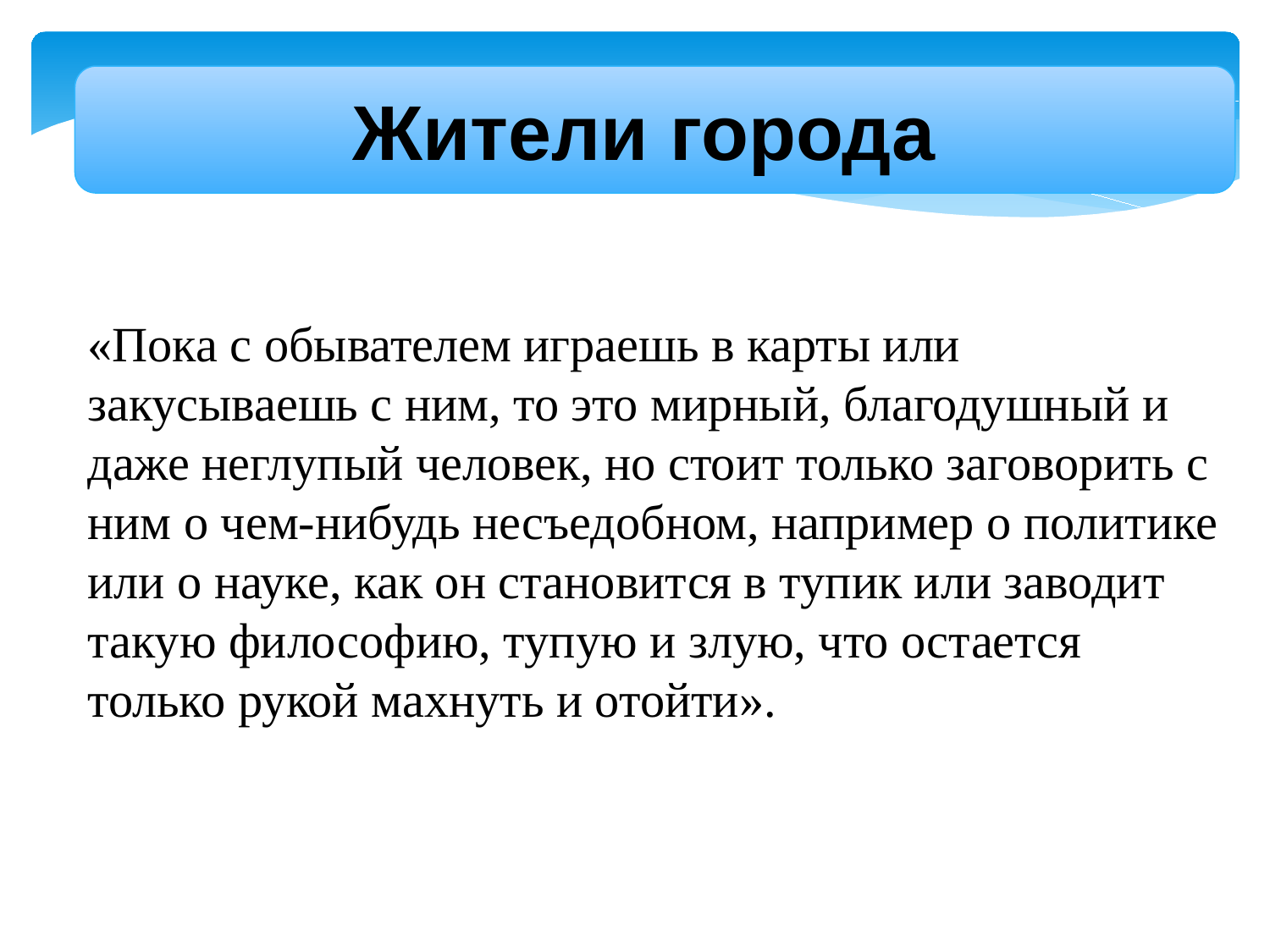

Жители города

«Пока с обывателем играешь в карты или закусываешь с ним, то это мирный, благодушный и даже неглупый человек, но стоит только заговорить с ним о чем-нибудь несъедобном, например о политике или о науке, как он становится в тупик или заводит такую философию, тупую и злую, что остается только рукой махнуть и отойти».